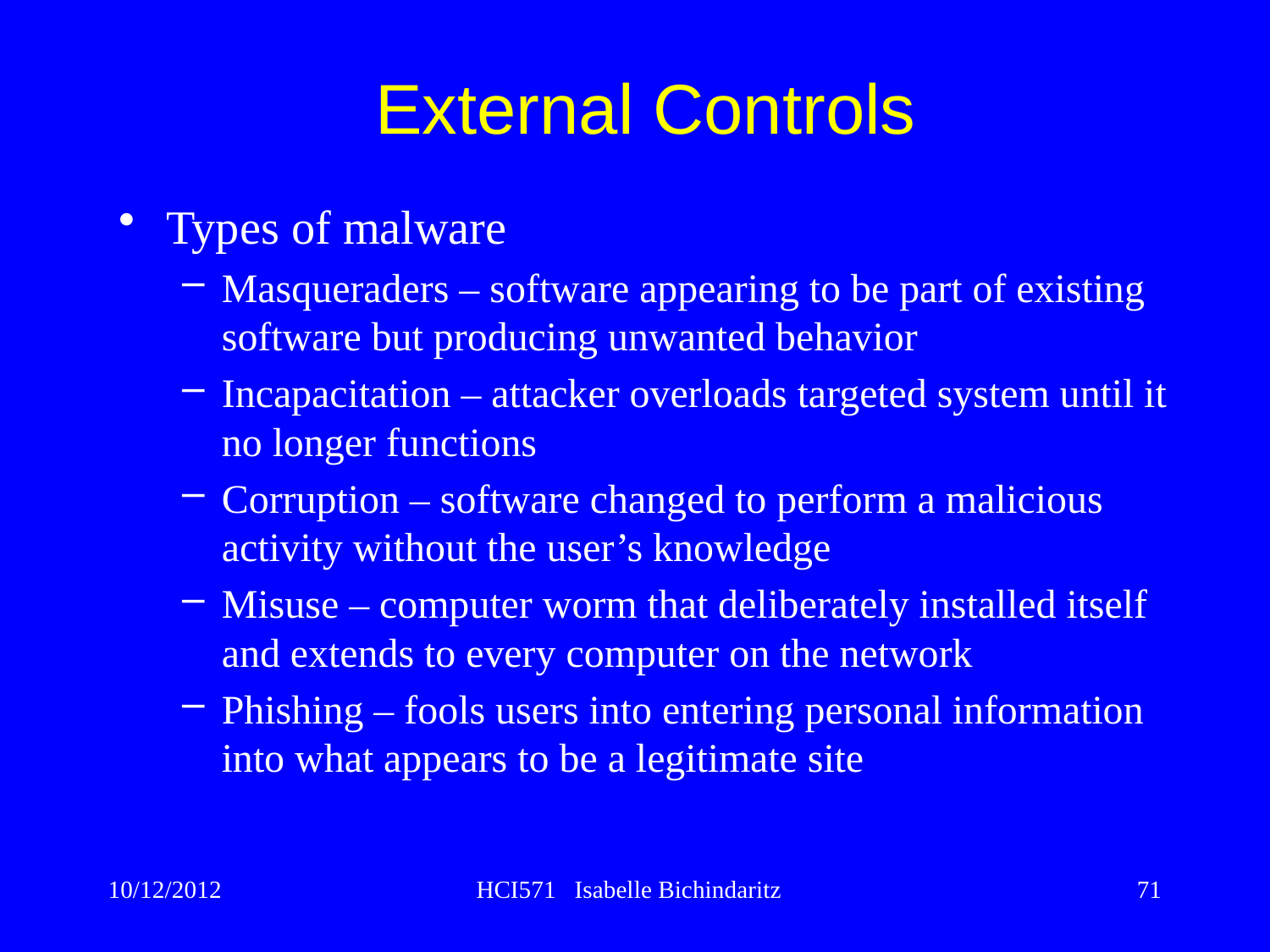

External Controls
Types of malware
Masqueraders – software appearing to be part of existing software but producing unwanted behavior
Incapacitation – attacker overloads targeted system until it no longer functions
Corruption – software changed to perform a malicious activity without the user’s knowledge
Misuse – computer worm that deliberately installed itself and extends to every computer on the network
Phishing – fools users into entering personal information into what appears to be a legitimate site

10/12/2012
HCI571   Isabelle Bichindaritz
71